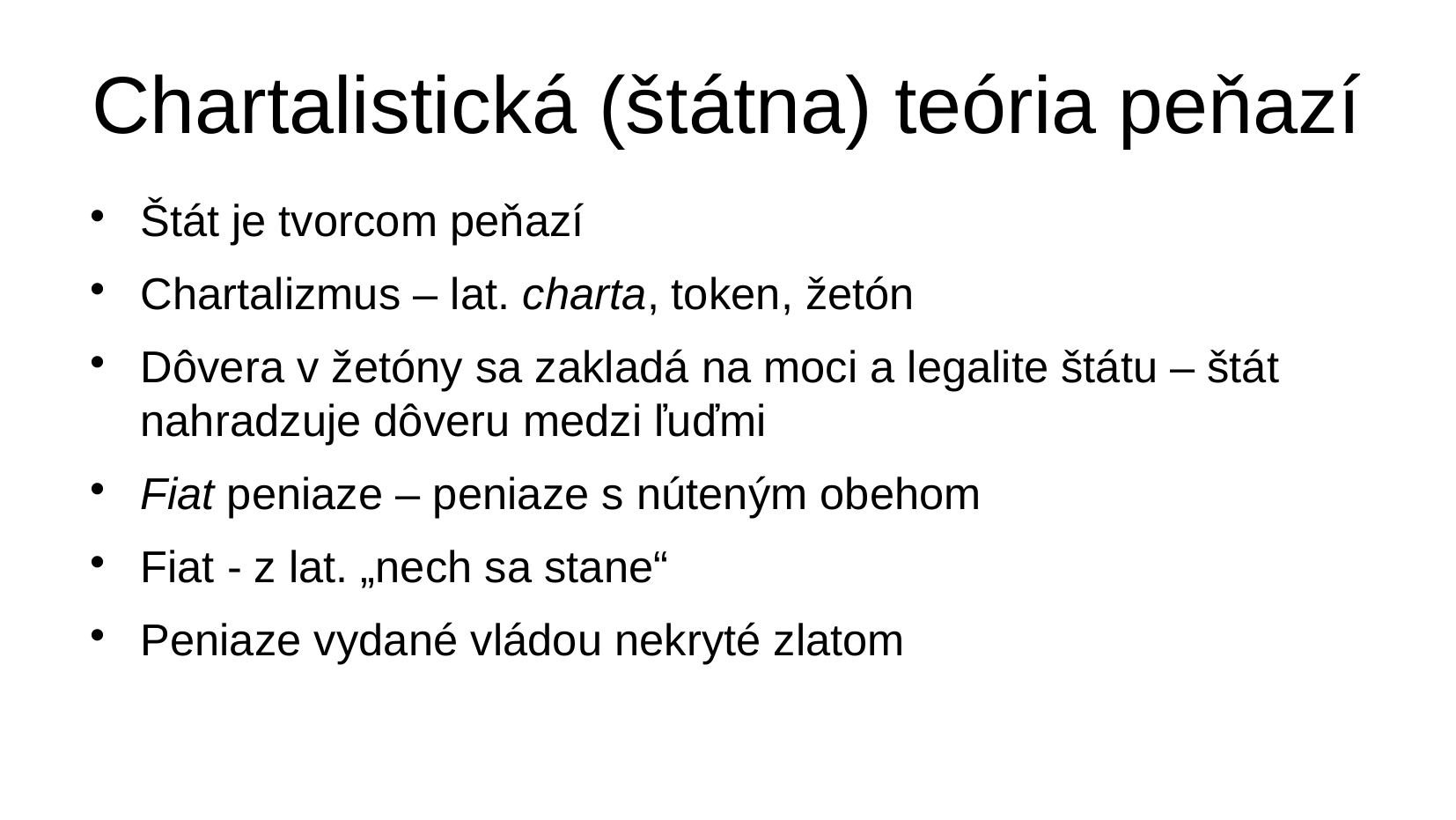

Chartalistická (štátna) teória peňazí
Štát je tvorcom peňazí
Chartalizmus – lat. charta, token, žetón
Dôvera v žetóny sa zakladá na moci a legalite štátu – štát nahradzuje dôveru medzi ľuďmi
Fiat peniaze – peniaze s núteným obehom
Fiat - z lat. „nech sa stane“
Peniaze vydané vládou nekryté zlatom